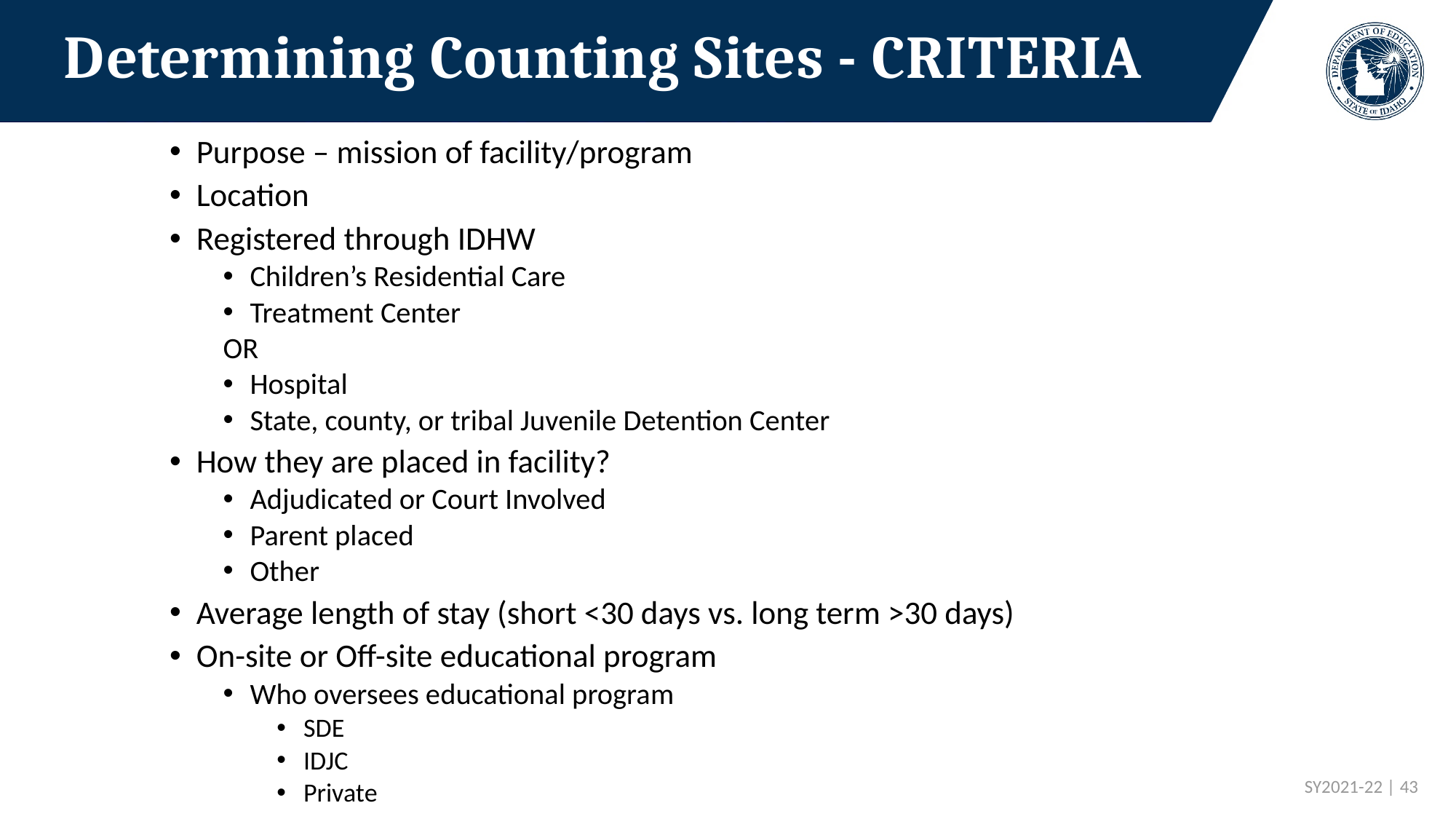

# Determining Counting Sites - CRITERIA
Purpose – mission of facility/program
Location
Registered through IDHW
Children’s Residential Care
Treatment Center
OR
Hospital
State, county, or tribal Juvenile Detention Center
How they are placed in facility?
Adjudicated or Court Involved
Parent placed
Other
Average length of stay (short <30 days vs. long term >30 days)
On-site or Off-site educational program
Who oversees educational program
SDE
IDJC
Private
 SY2021-22 | 43